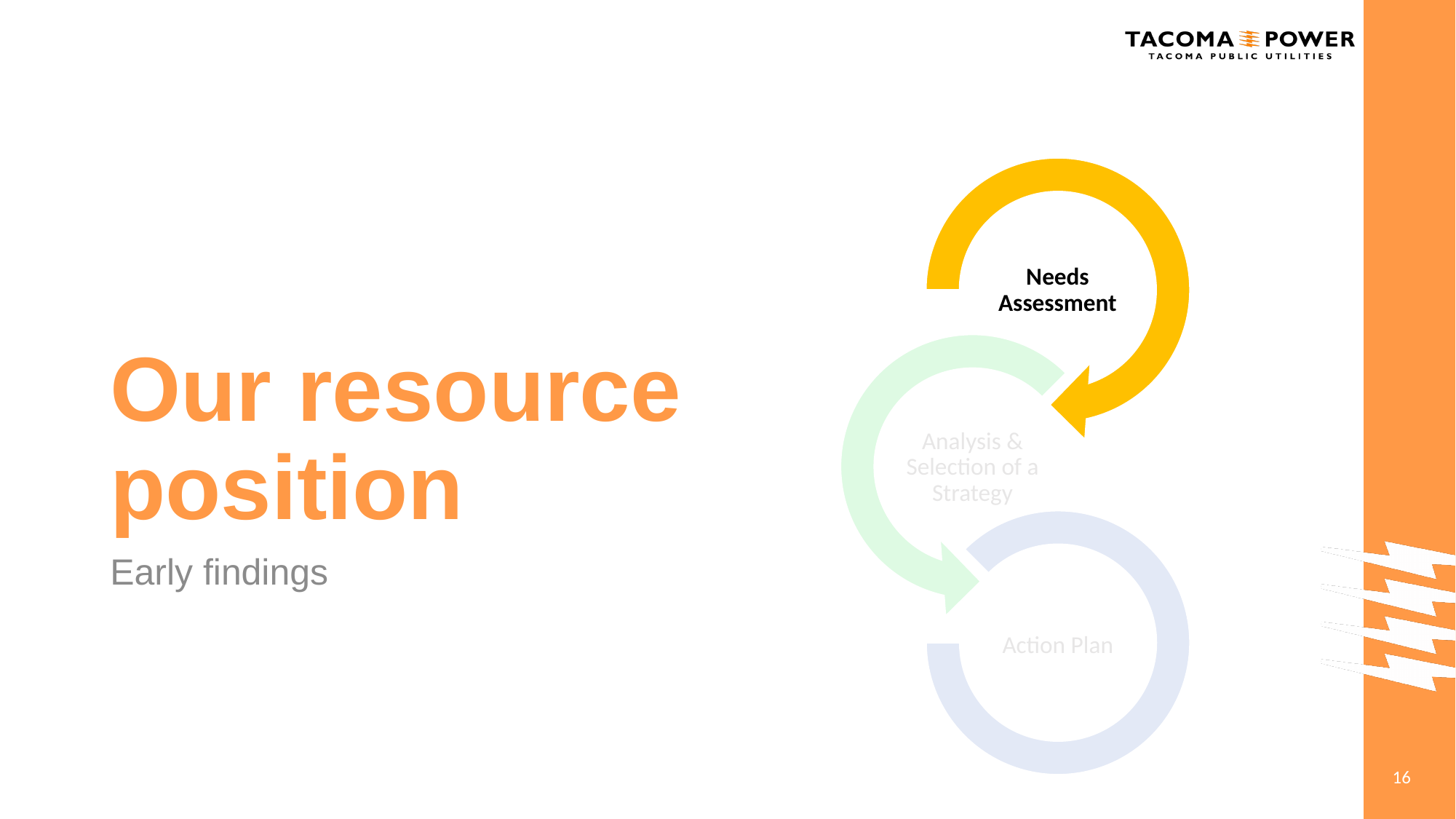

Needs Assessment
Analysis & Selection of a Strategy
Action Plan
# Our resource position
Early findings
16